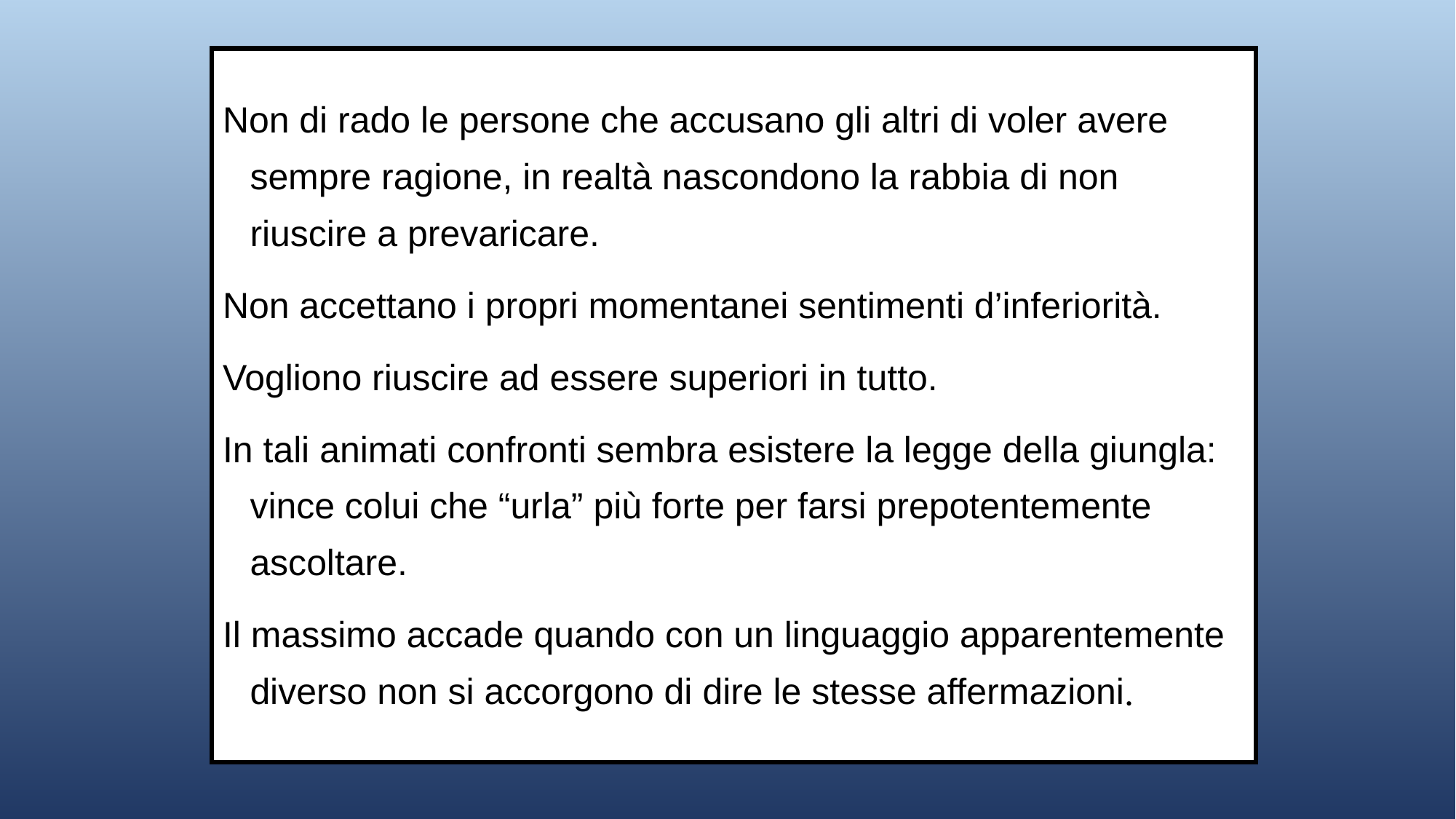

Non di rado le persone che accusano gli altri di voler avere sempre ragione, in realtà nascondono la rabbia di non riuscire a prevaricare.
Non accettano i propri momentanei sentimenti d’inferiorità.
Vogliono riuscire ad essere superiori in tutto.
In tali animati confronti sembra esistere la legge della giungla: vince colui che “urla” più forte per farsi prepotentemente ascoltare.
Il massimo accade quando con un linguaggio apparentemente diverso non si accorgono di dire le stesse affermazioni.